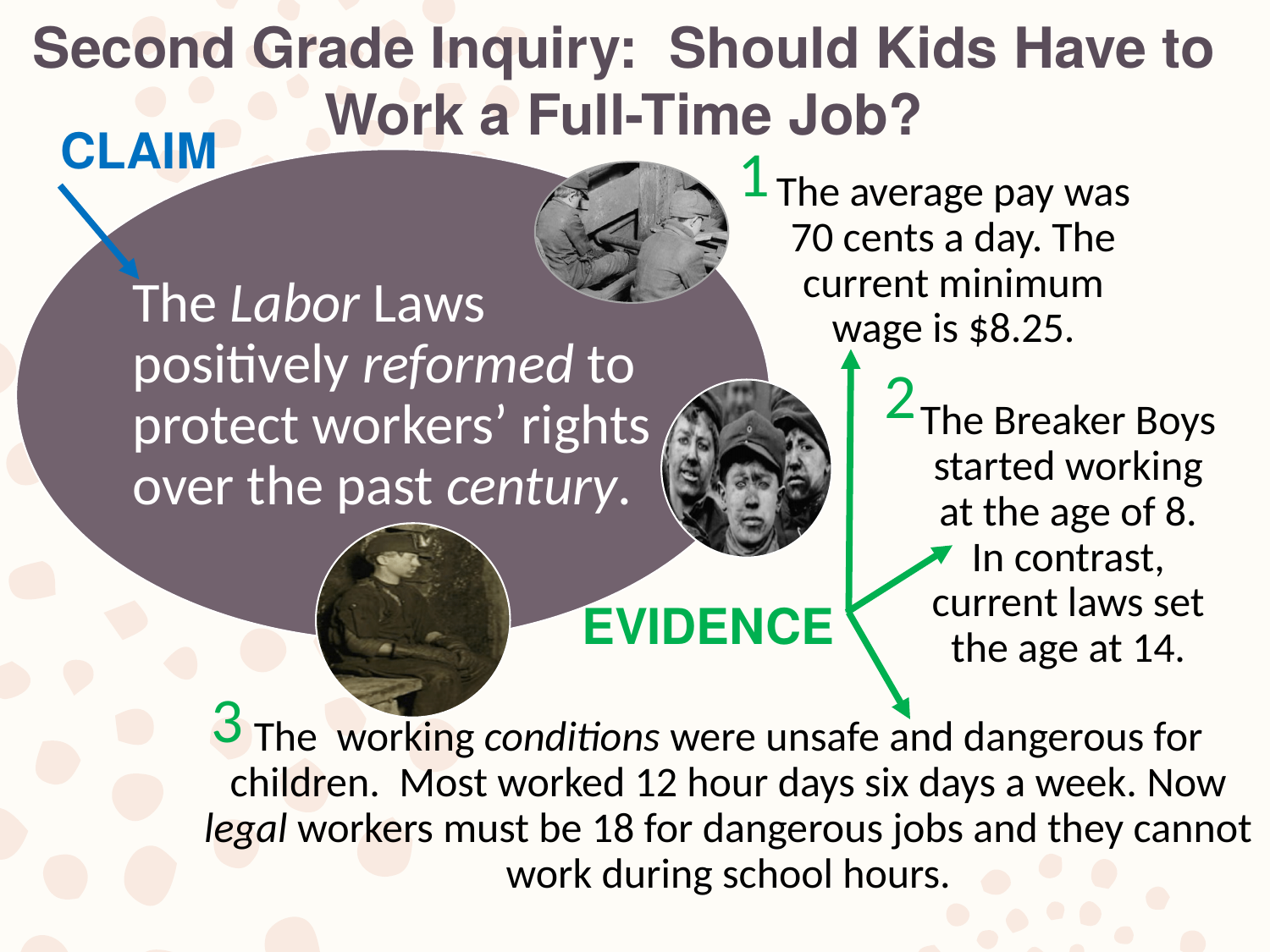

Second Grade Inquiry:  Should Kids Have to Work a Full-Time Job?
CLAIM
1
The Labor Laws positively reformed to protect workers’ rights over the past century.
The average pay was 70 cents a day. The current minimum wage is $8.25.
The Breaker Boys started working at the age of 8. In contrast, current laws set the age at 14.
The  working conditions were unsafe and dangerous for children.  Most worked 12 hour days six days a week. Now legal workers must be 18 for dangerous jobs and they cannot work during school hours.
2
EVIDENCE
3